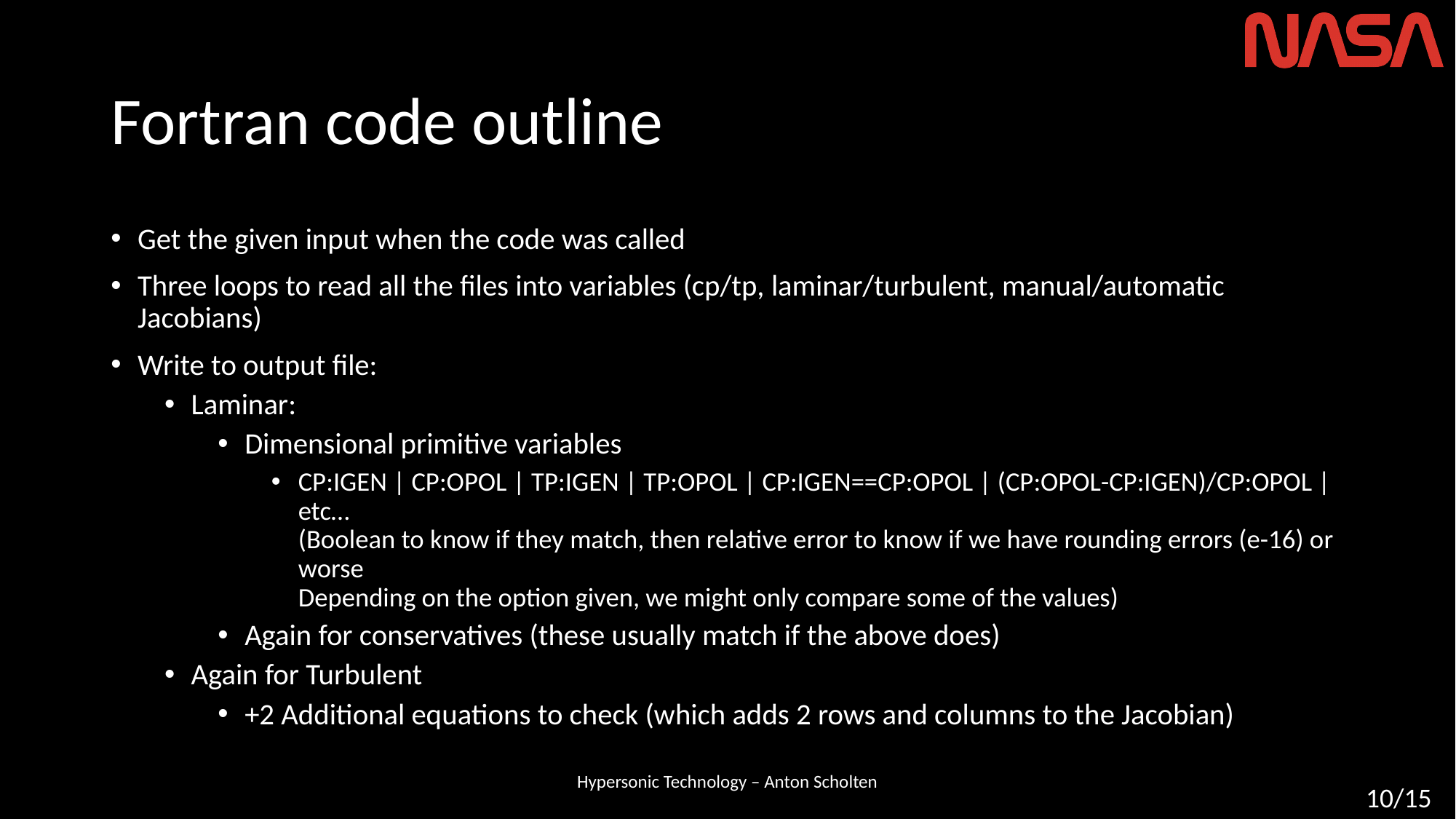

# Fortran code outline
Get the given input when the code was called
Three loops to read all the files into variables (cp/tp, laminar/turbulent, manual/automatic Jacobians)
Write to output file:
Laminar:
Dimensional primitive variables
CP:IGEN | CP:OPOL | TP:IGEN | TP:OPOL | CP:IGEN==CP:OPOL | (CP:OPOL-CP:IGEN)/CP:OPOL | etc…
(Boolean to know if they match, then relative error to know if we have rounding errors (e-16) or worse
Depending on the option given, we might only compare some of the values)
Again for conservatives (these usually match if the above does)
Again for Turbulent
+2 Additional equations to check (which adds 2 rows and columns to the Jacobian)
Hypersonic Technology – Anton Scholten